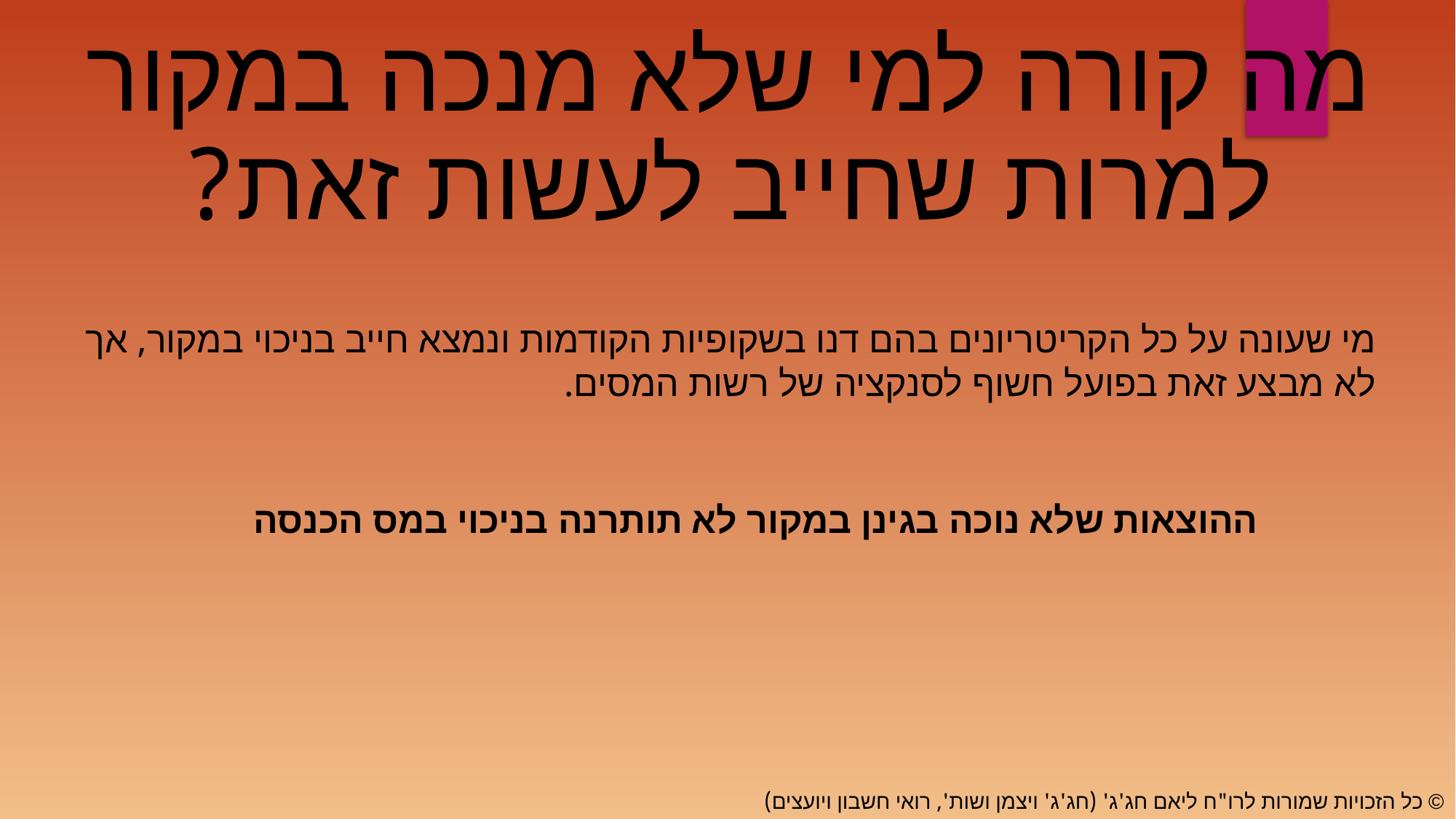

מה קורה למי שלא מנכה במקור למרות שחייב לעשות זאת?

מי שעונה על כל הקריטריונים בהם דנו בשקופיות הקודמות ונמצא חייב בניכוי במקור, אך לא מבצע זאת בפועל חשוף לסנקציה של רשות המסים.
ההוצאות שלא נוכה בגינן במקור לא תותרנה בניכוי במס הכנסה
© כל הזכויות שמורות לרו"ח ליאם חג'ג' (חג'ג' ויצמן ושות', רואי חשבון ויועצים)